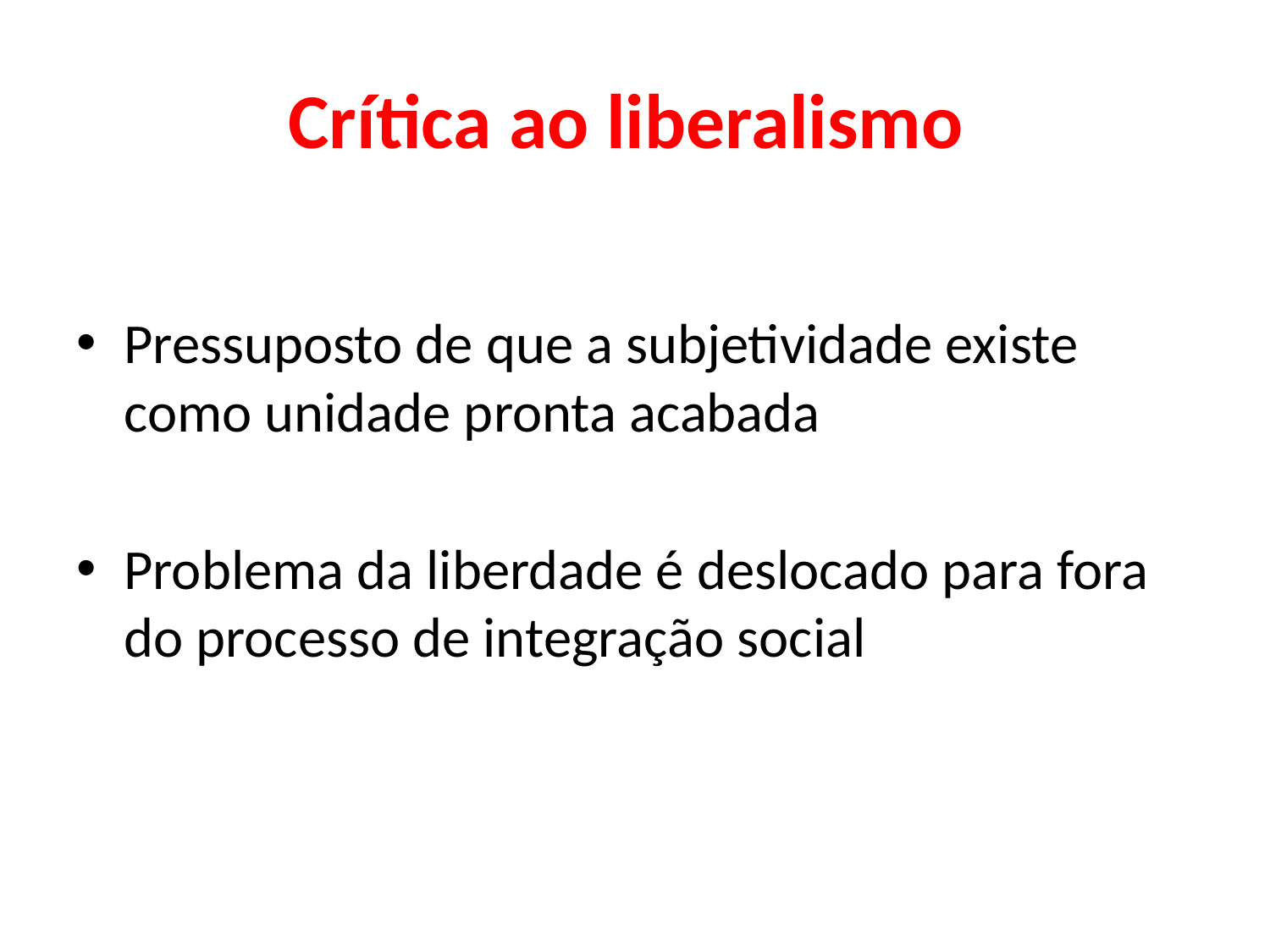

# Crítica ao liberalismo

Pressuposto de que a subjetividade existe como unidade pronta acabada

Problema da liberdade é deslocado para fora do processo de integração social